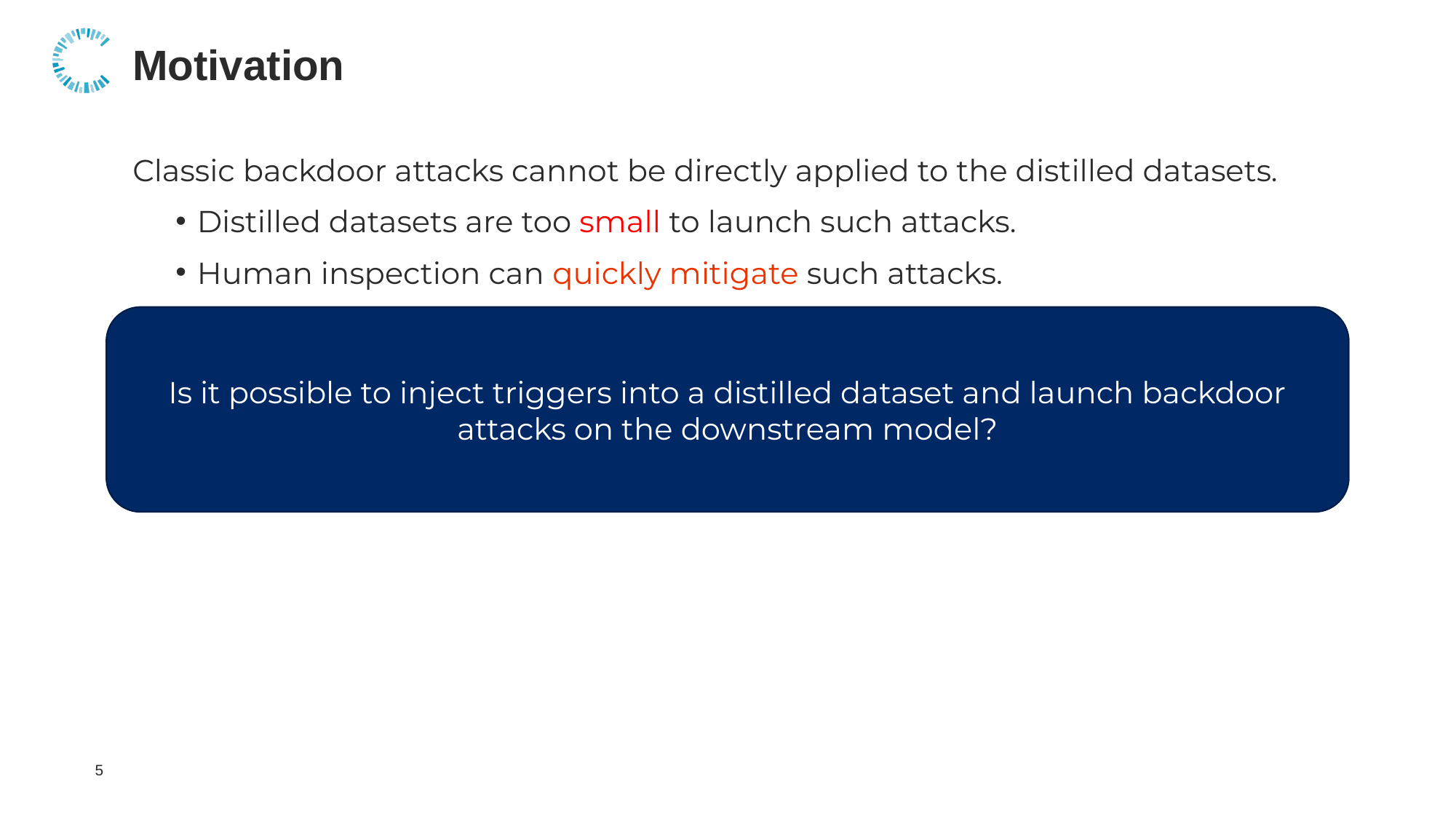

# Motivation
Classic backdoor attacks cannot be directly applied to the distilled datasets.
Distilled datasets are too small to launch such attacks.
Human inspection can quickly mitigate such attacks.

Is it possible to inject triggers into a distilled dataset and launch backdoor attacks on the downstream model?
5